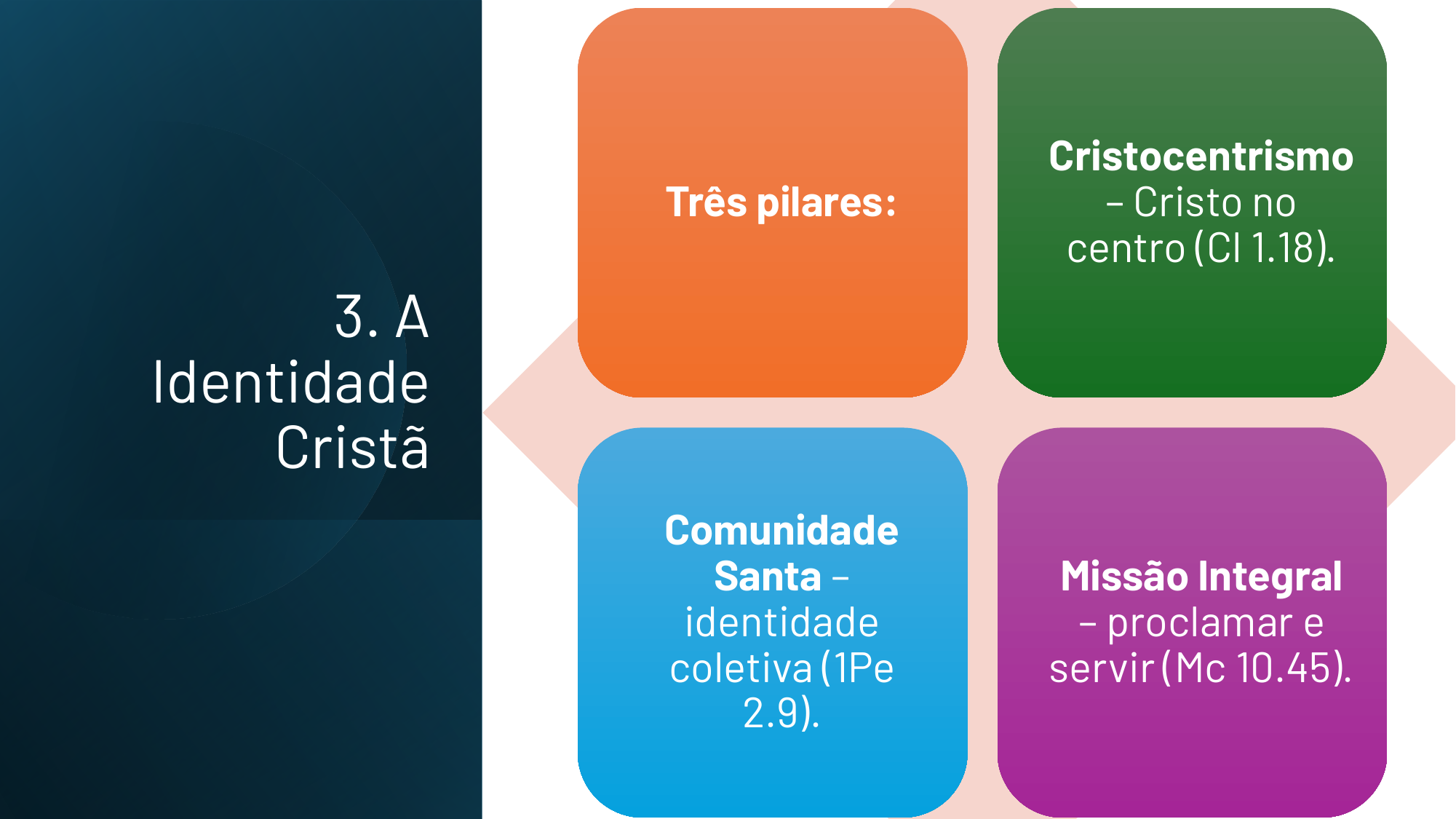

Três pilares:
Cristocentrismo – Cristo no centro (Cl 1.18).
Comunidade Santa – identidade coletiva (1Pe 2.9).
Missão Integral – proclamar e servir (Mc 10.45).

# 3. A Identidade Cristã